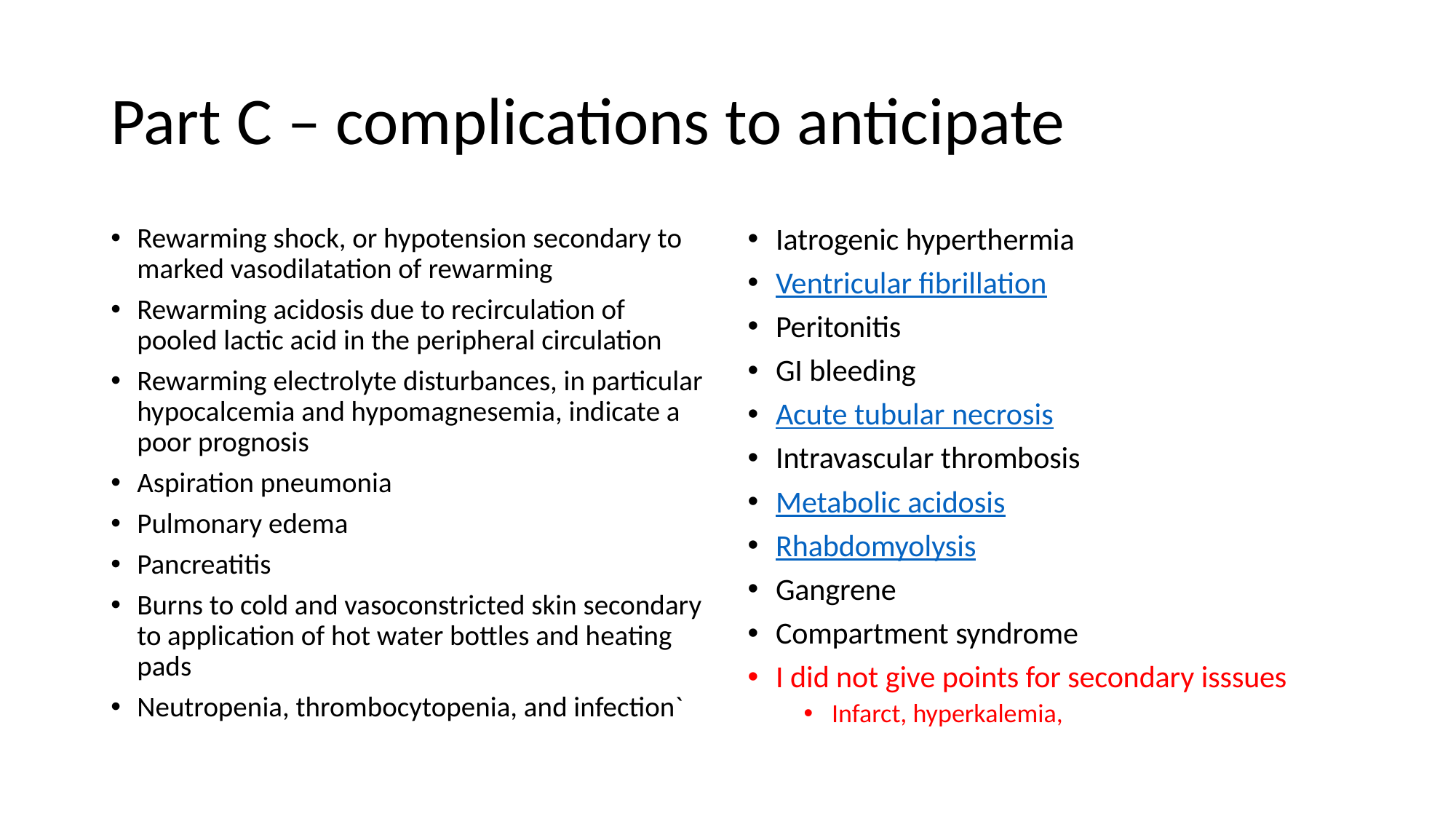

# Part C – complications to anticipate
Rewarming shock, or hypotension secondary to marked vasodilatation of rewarming
Rewarming acidosis due to recirculation of pooled lactic acid in the peripheral circulation
Rewarming electrolyte disturbances, in particular hypocalcemia and hypomagnesemia, indicate a poor prognosis
Aspiration pneumonia
Pulmonary edema
Pancreatitis
Burns to cold and vasoconstricted skin secondary to application of hot water bottles and heating pads
Neutropenia, thrombocytopenia, and infection`

Iatrogenic hyperthermia
Ventricular fibrillation
Peritonitis
GI bleeding
Acute tubular necrosis
Intravascular thrombosis
Metabolic acidosis
Rhabdomyolysis
Gangrene
Compartment syndrome
I did not give points for secondary isssues
Infarct, hyperkalemia,